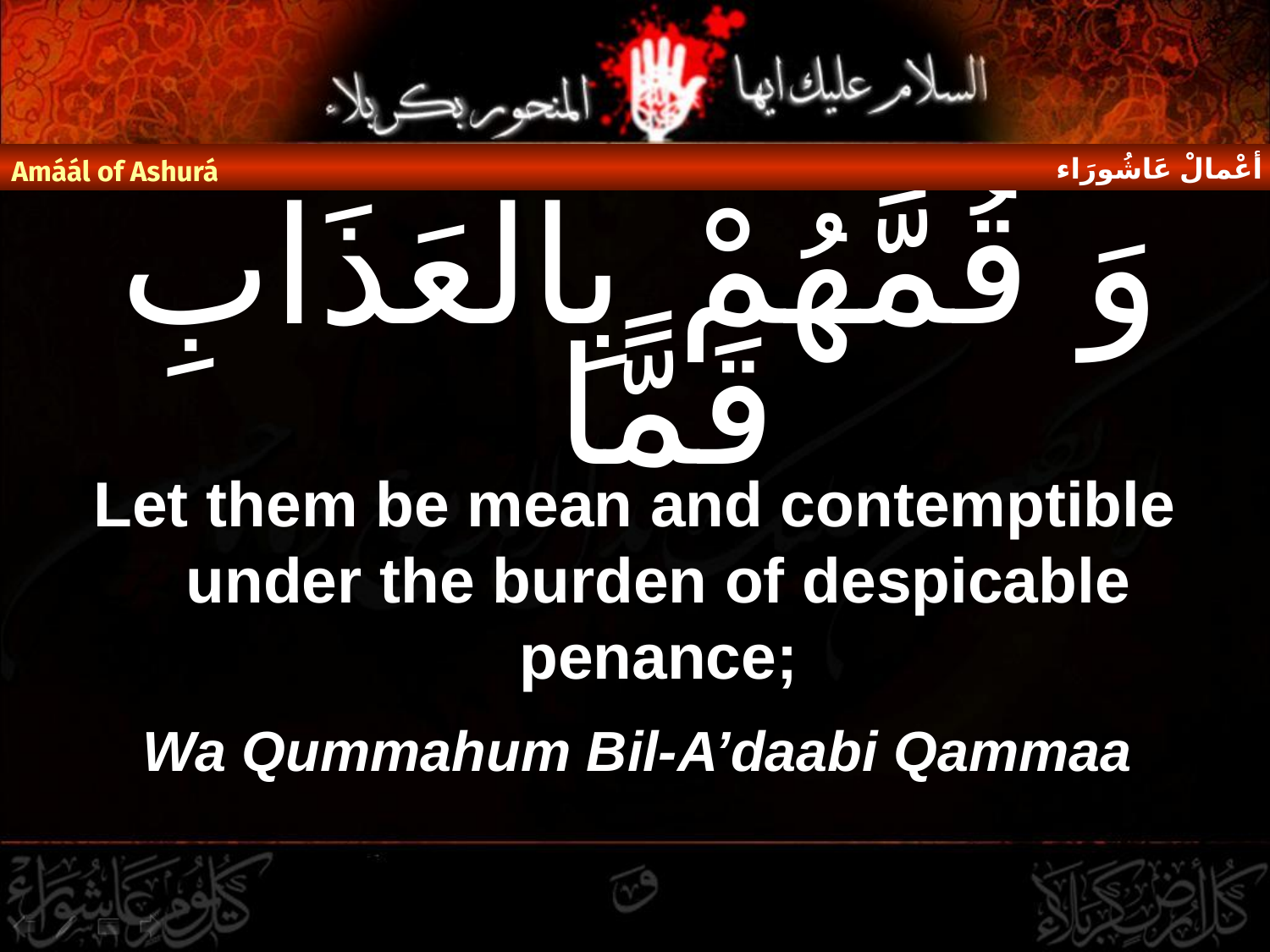

أعْمالْ عَاشُورَاء
Amáál of Ashurá
# وَ قُمَّهُمْ بِالْعَذَابِ قَمًّا
Let them be mean and contemptible under the burden of despicable penance;
Wa Qummahum Bil-A’daabi Qammaa